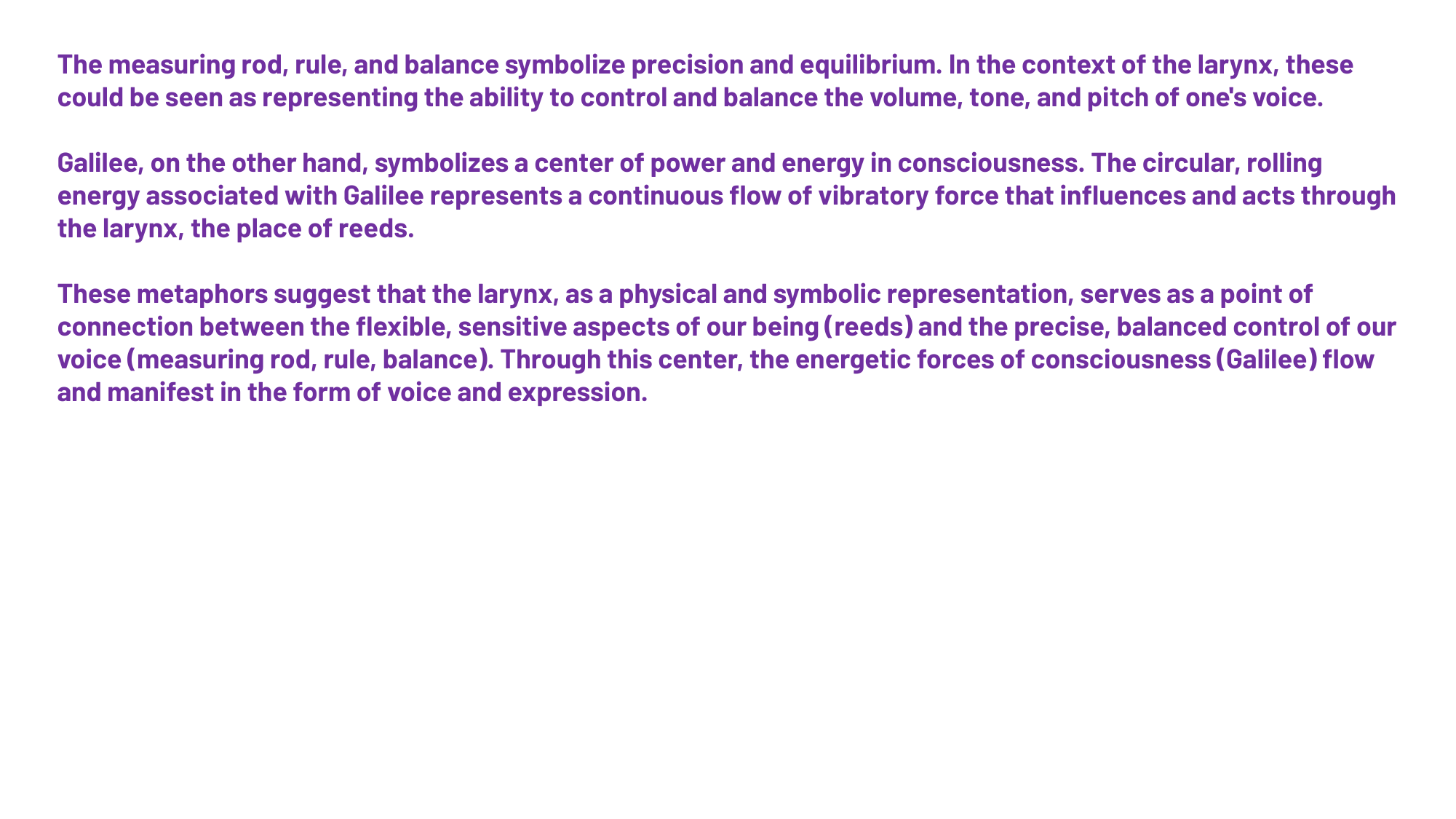

The measuring rod, rule, and balance symbolize precision and equilibrium. In the context of the larynx, these could be seen as representing the ability to control and balance the volume, tone, and pitch of one's voice.

Galilee, on the other hand, symbolizes a center of power and energy in consciousness. The circular, rolling energy associated with Galilee represents a continuous flow of vibratory force that influences and acts through the larynx, the place of reeds.

These metaphors suggest that the larynx, as a physical and symbolic representation, serves as a point of connection between the flexible, sensitive aspects of our being (reeds) and the precise, balanced control of our voice (measuring rod, rule, balance). Through this center, the energetic forces of consciousness (Galilee) flow and manifest in the form of voice and expression.